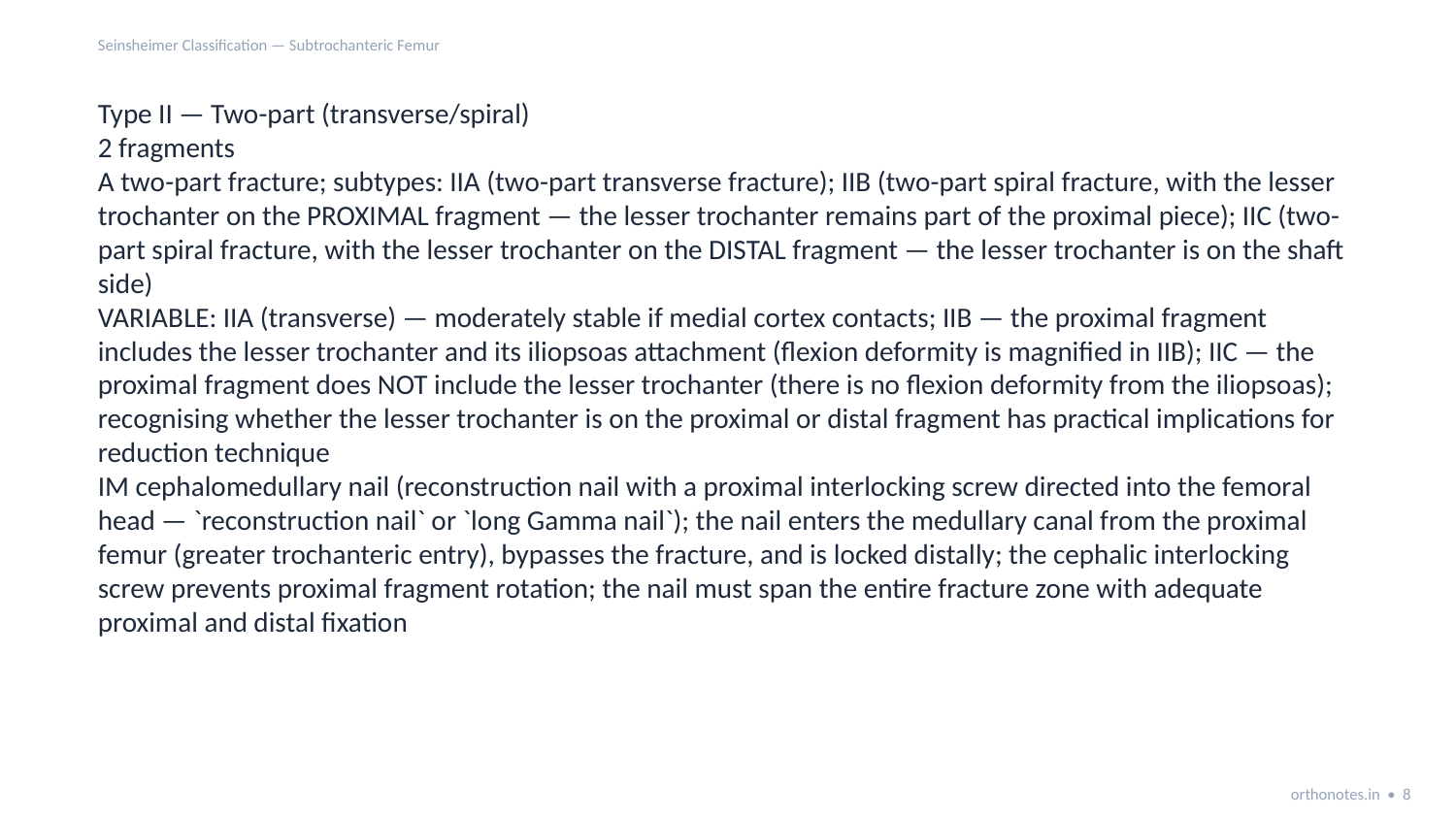

Seinsheimer Classification — Subtrochanteric Femur
Type II — Two-part (transverse/spiral)
2 fragments
A two-part fracture; subtypes: IIA (two-part transverse fracture); IIB (two-part spiral fracture, with the lesser trochanter on the PROXIMAL fragment — the lesser trochanter remains part of the proximal piece); IIC (two-part spiral fracture, with the lesser trochanter on the DISTAL fragment — the lesser trochanter is on the shaft side)
VARIABLE: IIA (transverse) — moderately stable if medial cortex contacts; IIB — the proximal fragment includes the lesser trochanter and its iliopsoas attachment (flexion deformity is magnified in IIB); IIC — the proximal fragment does NOT include the lesser trochanter (there is no flexion deformity from the iliopsoas); recognising whether the lesser trochanter is on the proximal or distal fragment has practical implications for reduction technique
IM cephalomedullary nail (reconstruction nail with a proximal interlocking screw directed into the femoral head — `reconstruction nail` or `long Gamma nail`); the nail enters the medullary canal from the proximal femur (greater trochanteric entry), bypasses the fracture, and is locked distally; the cephalic interlocking screw prevents proximal fragment rotation; the nail must span the entire fracture zone with adequate proximal and distal fixation
orthonotes.in  •  8